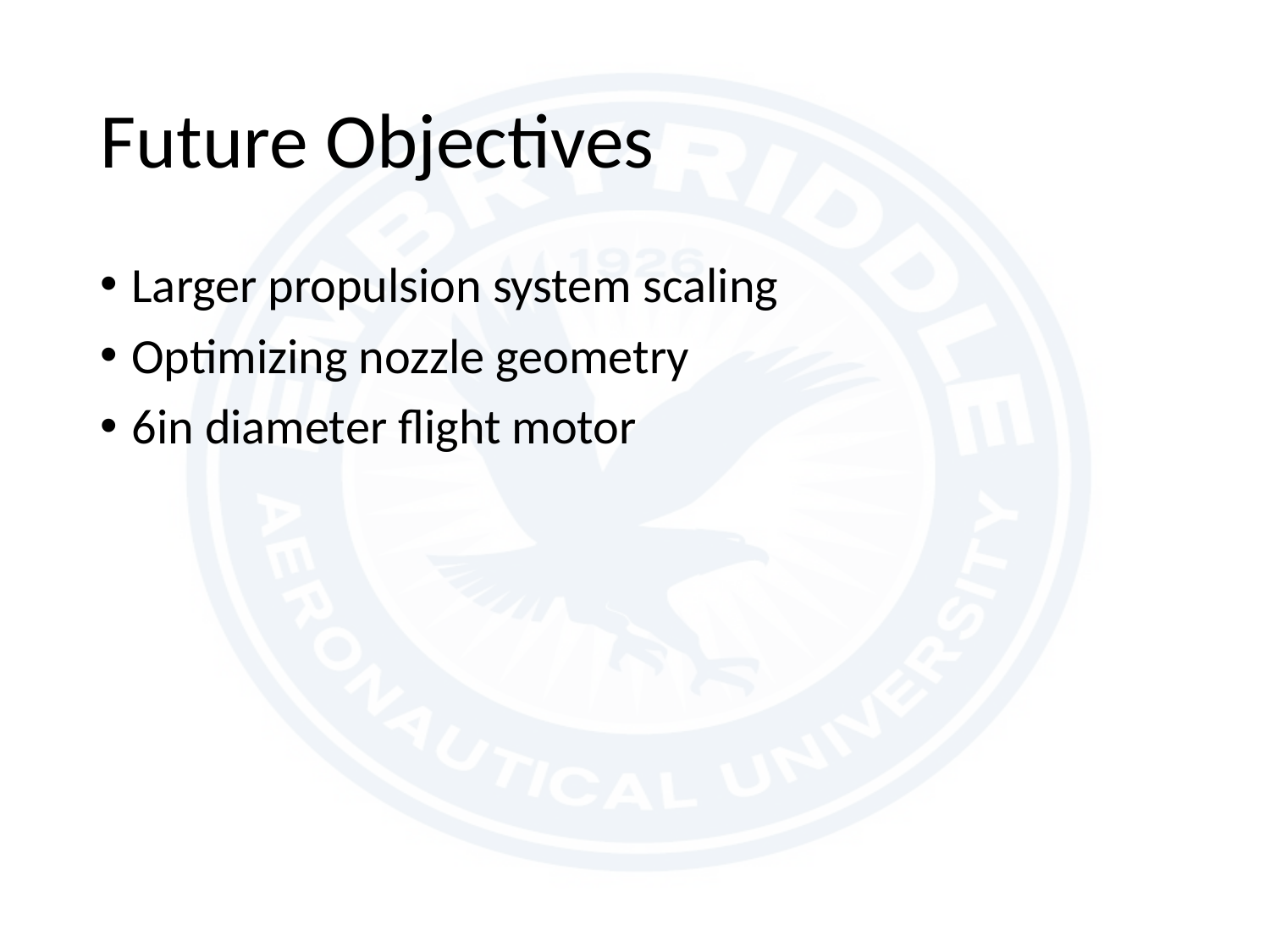

# Future Objectives
Larger propulsion system scaling
Optimizing nozzle geometry
6in diameter flight motor